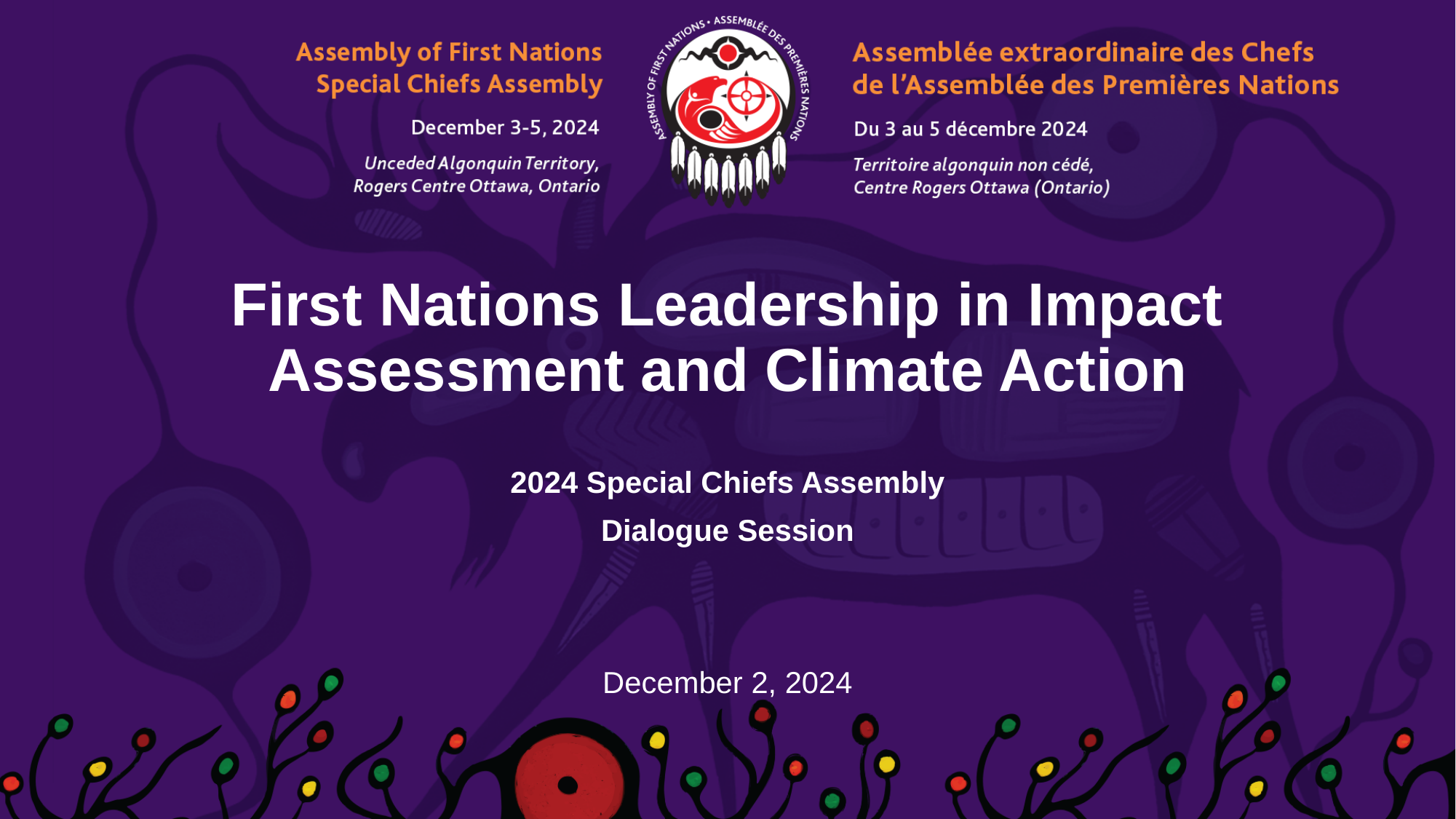

First Nations Leadership in Impact Assessment and Climate Action

2024 Special Chiefs Assembly
Dialogue Session

December 2, 2024